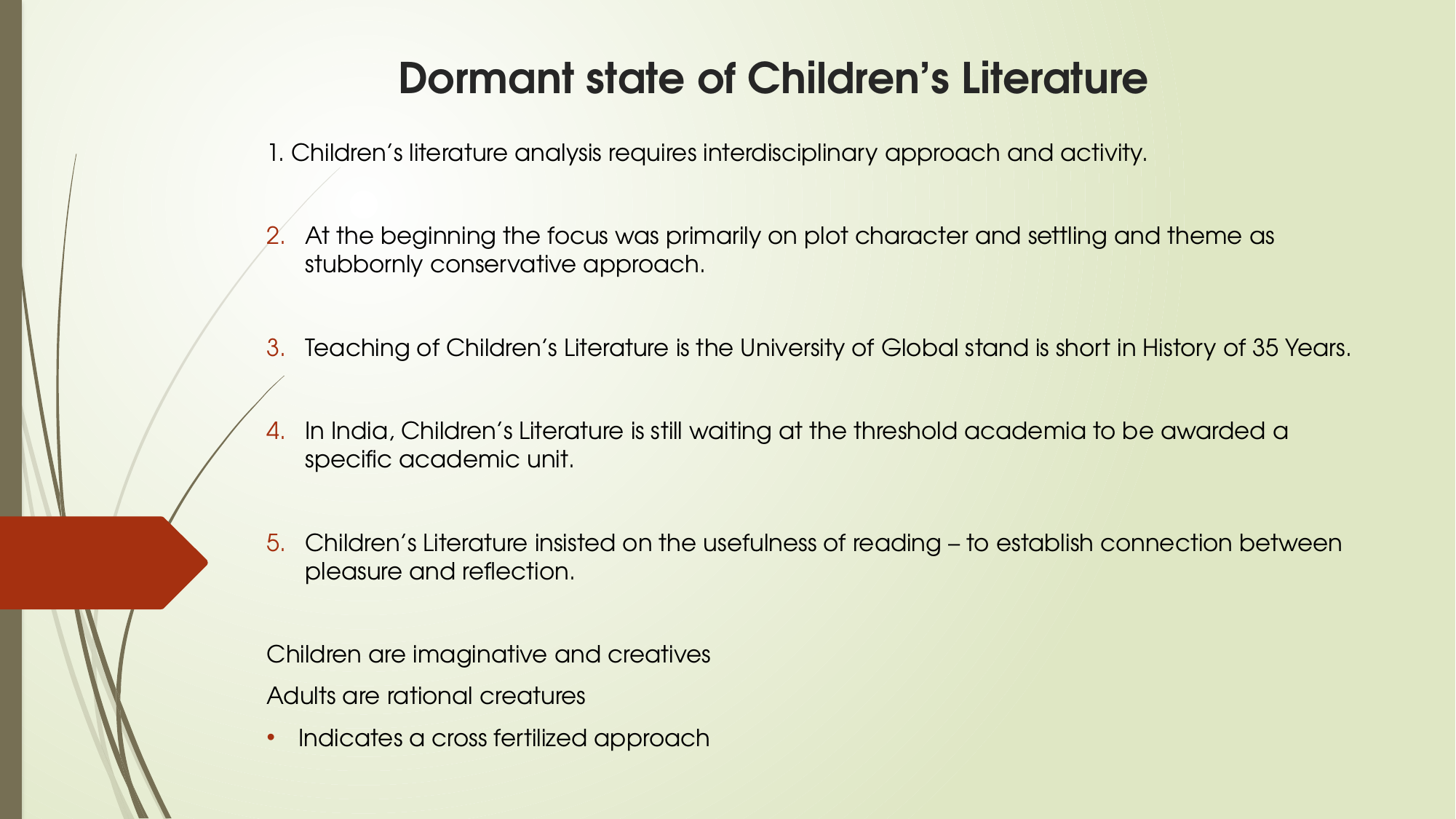

# Dormant state of Children’s Literature
1. Children’s literature analysis requires interdisciplinary approach and activity.

At the beginning the focus was primarily on plot character and settling and theme as stubbornly conservative approach.

Teaching of Children’s Literature is the University of Global stand is short in History of 35 Years.

In India, Children’s Literature is still waiting at the threshold academia to be awarded a specific academic unit.

Children’s Literature insisted on the usefulness of reading – to establish connection between pleasure and reflection.

Children are imaginative and creatives
Adults are rational creatures
Indicates a cross fertilized approach